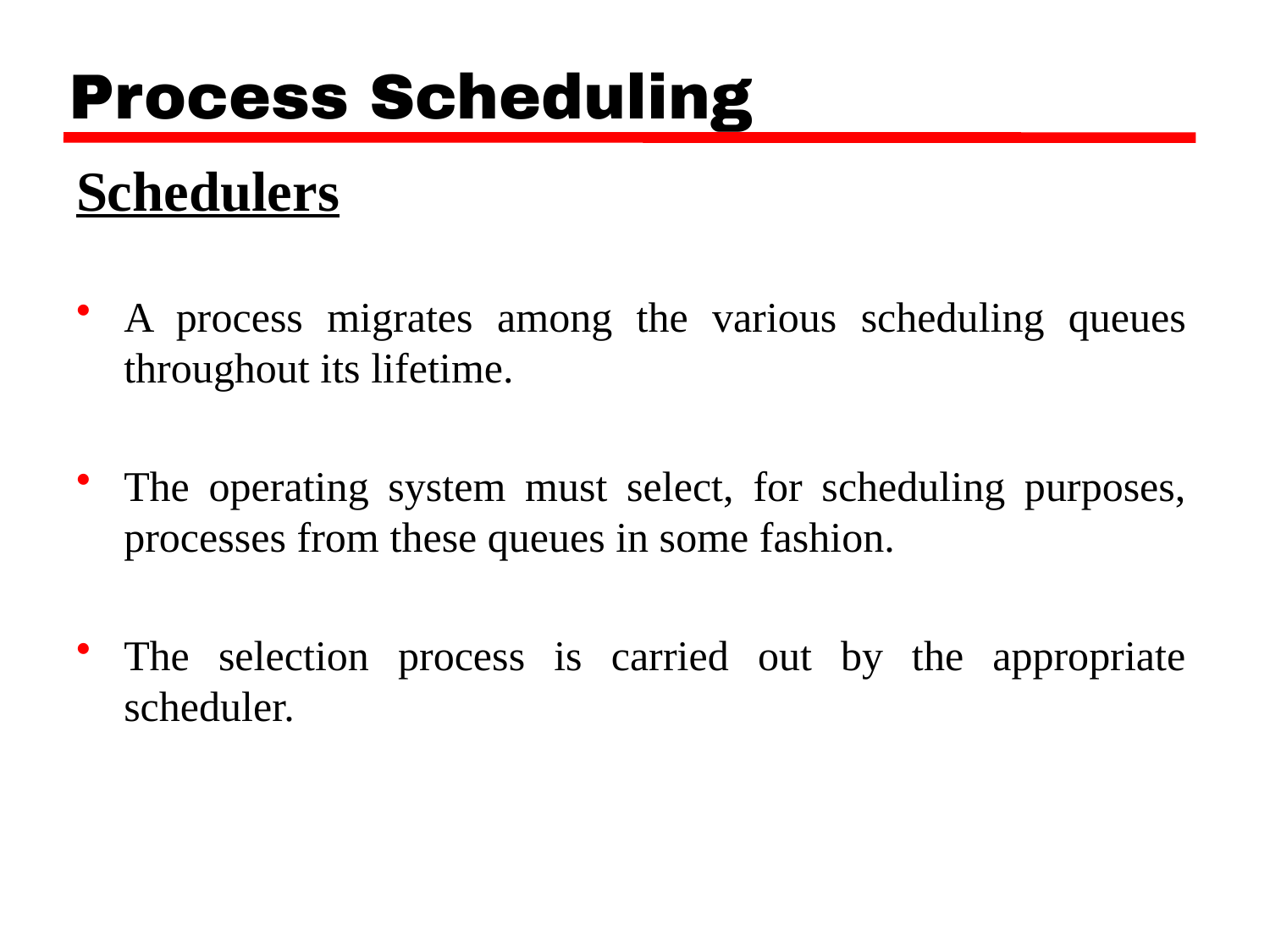

# Process Scheduling
Schedulers

A process migrates among the various scheduling queues throughout its lifetime.

The operating system must select, for scheduling purposes, processes from these queues in some fashion.

The selection process is carried out by the appropriate scheduler.